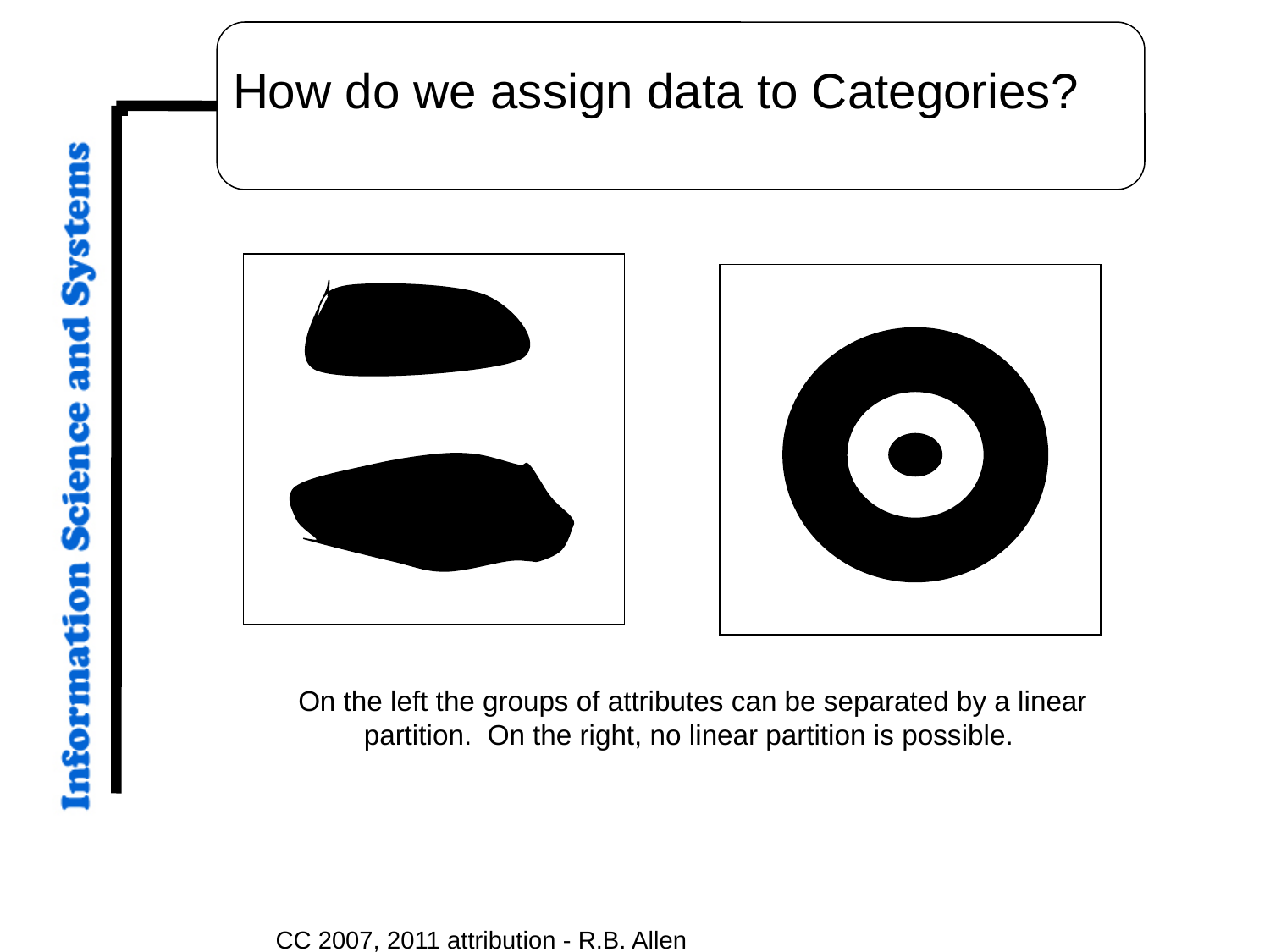

# How do we assign data to Categories?

On the left the groups of attributes can be separated by a linear partition.  On the right, no linear partition is possible.
CC 2007, 2011 attribution - R.B. Allen